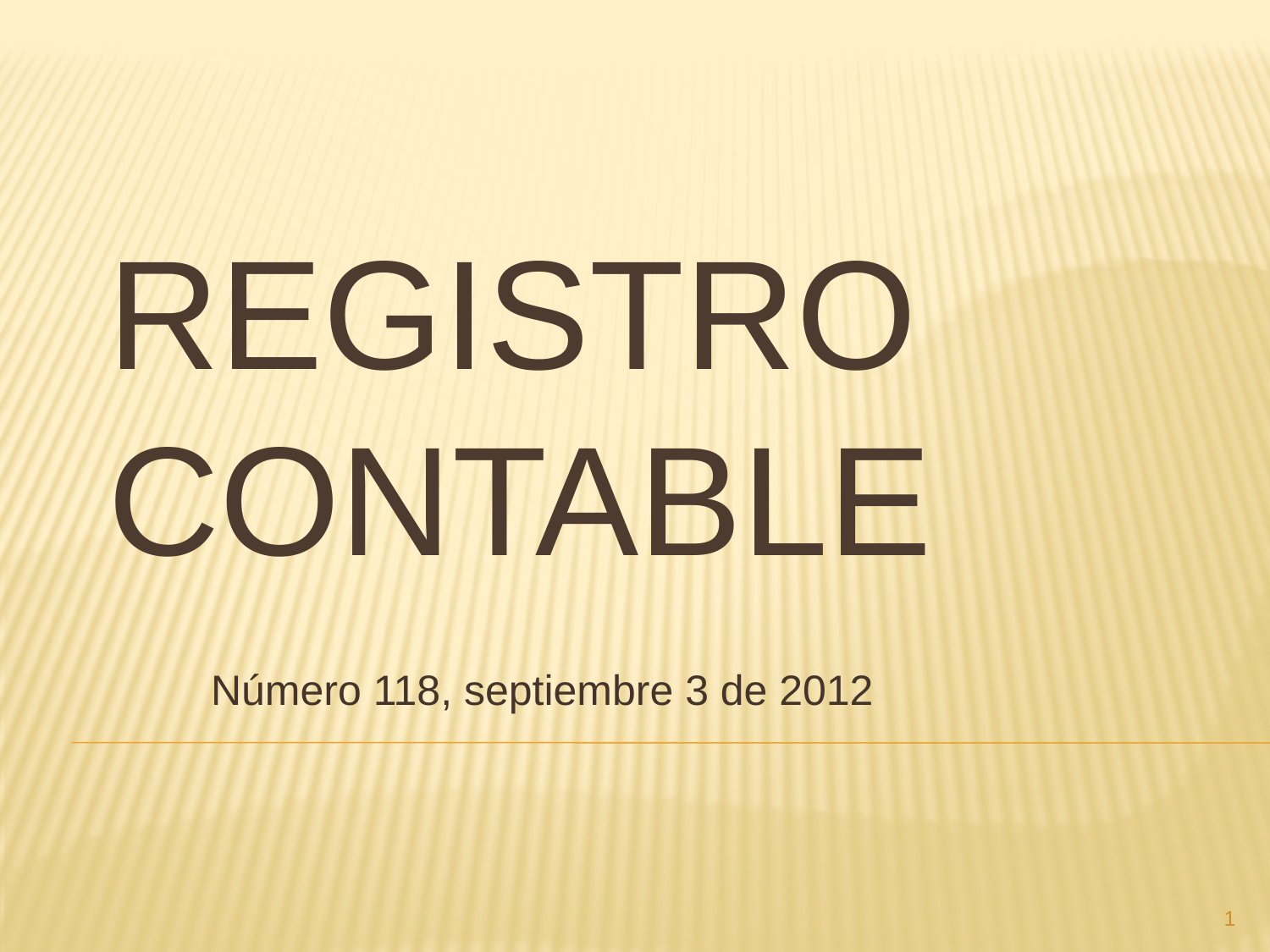

# Registro contable
Número 118, septiembre 3 de 2012
1